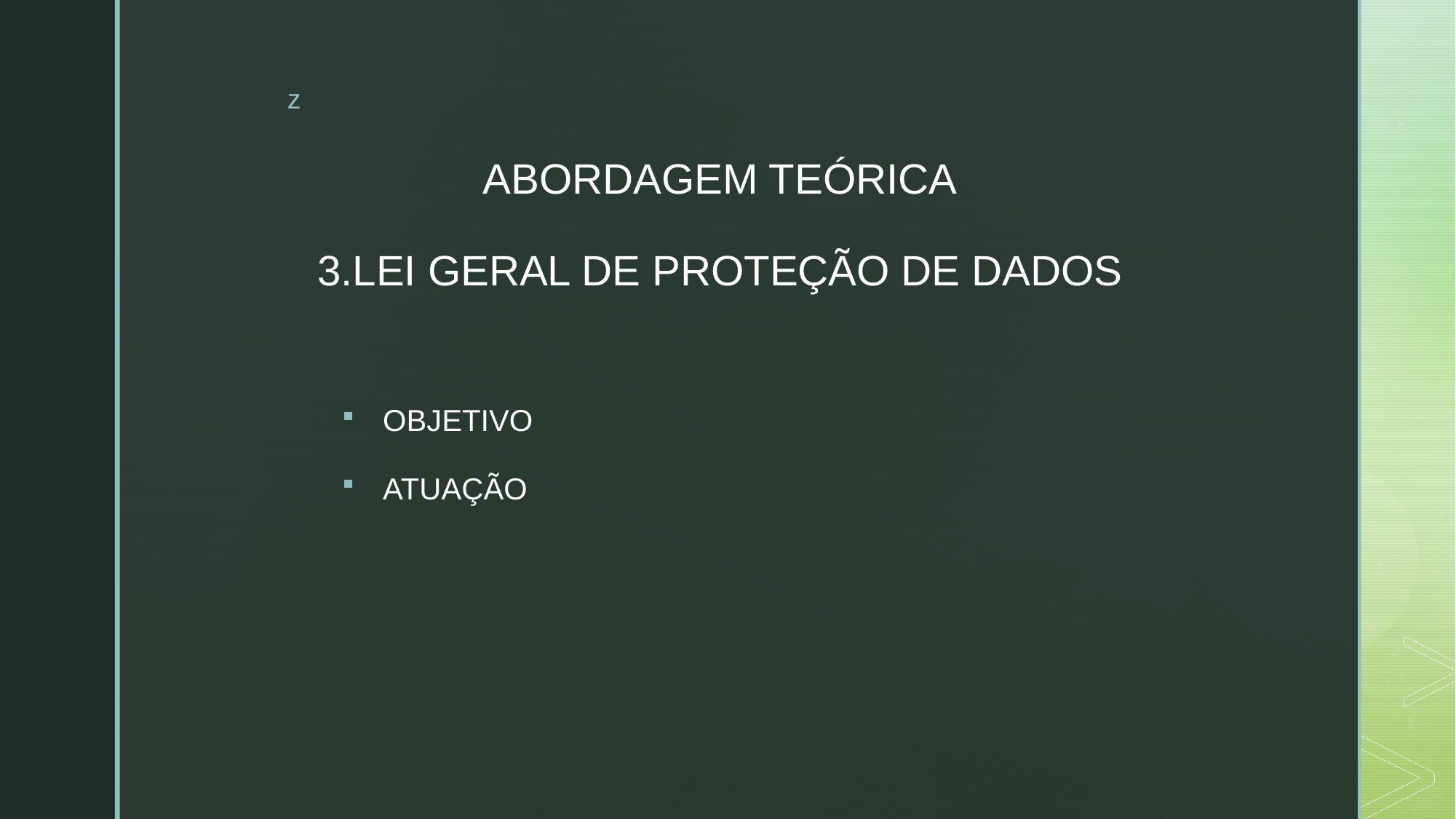

# ABORDAGEM TEÓRICA 3.LEI GERAL DE PROTEÇÃO DE DADOS
OBJETIVO
ATUAÇÃO